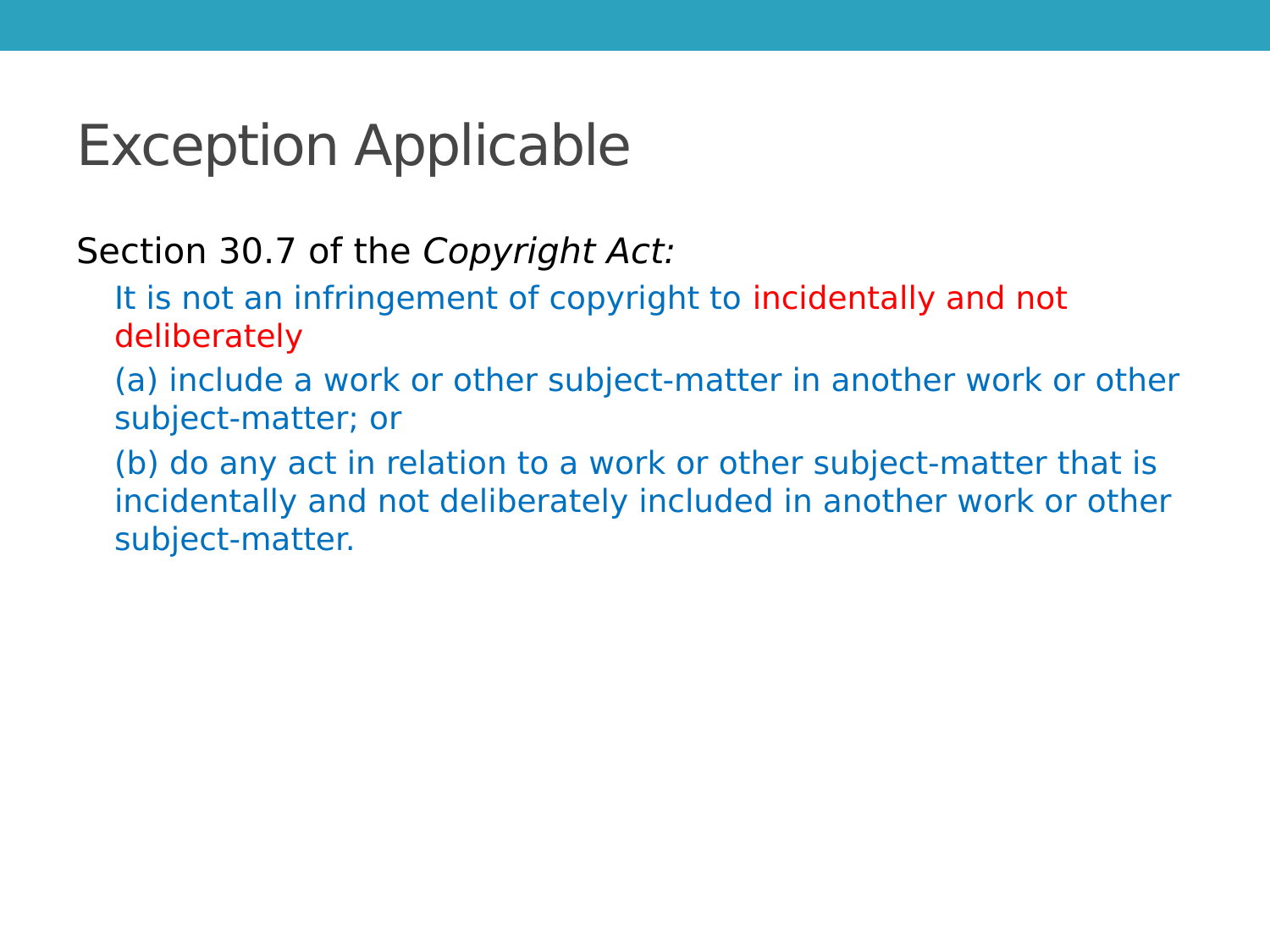

# Exception Applicable
Section 30.7 of the Copyright Act:
It is not an infringement of copyright to incidentally and not deliberately
(a) include a work or other subject-matter in another work or other subject-matter; or
(b) do any act in relation to a work or other subject-matter that is incidentally and not deliberately included in another work or other subject-matter.